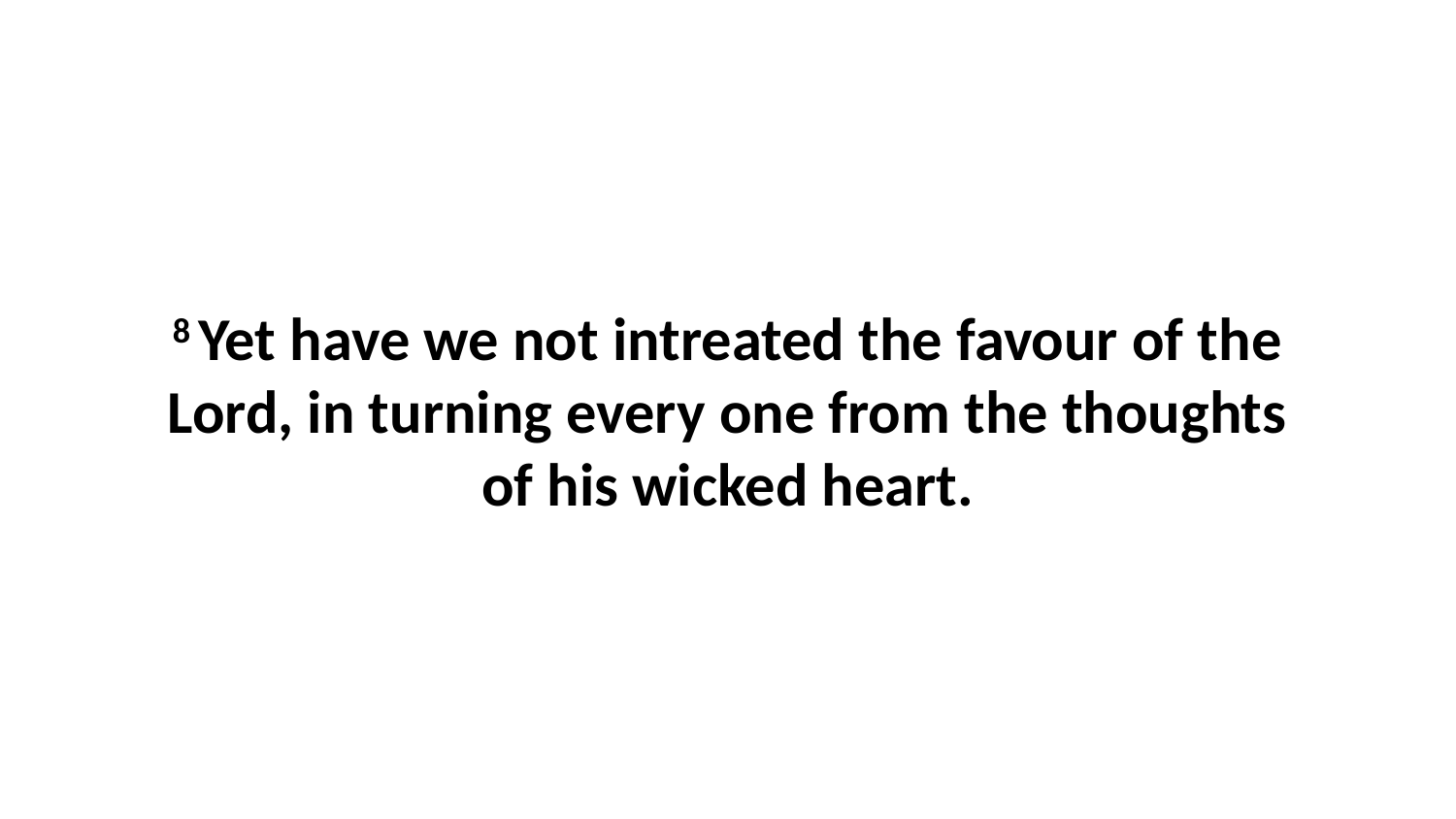

8 Yet have we not intreated the favour of the Lord, in turning every one from the thoughts of his wicked heart.